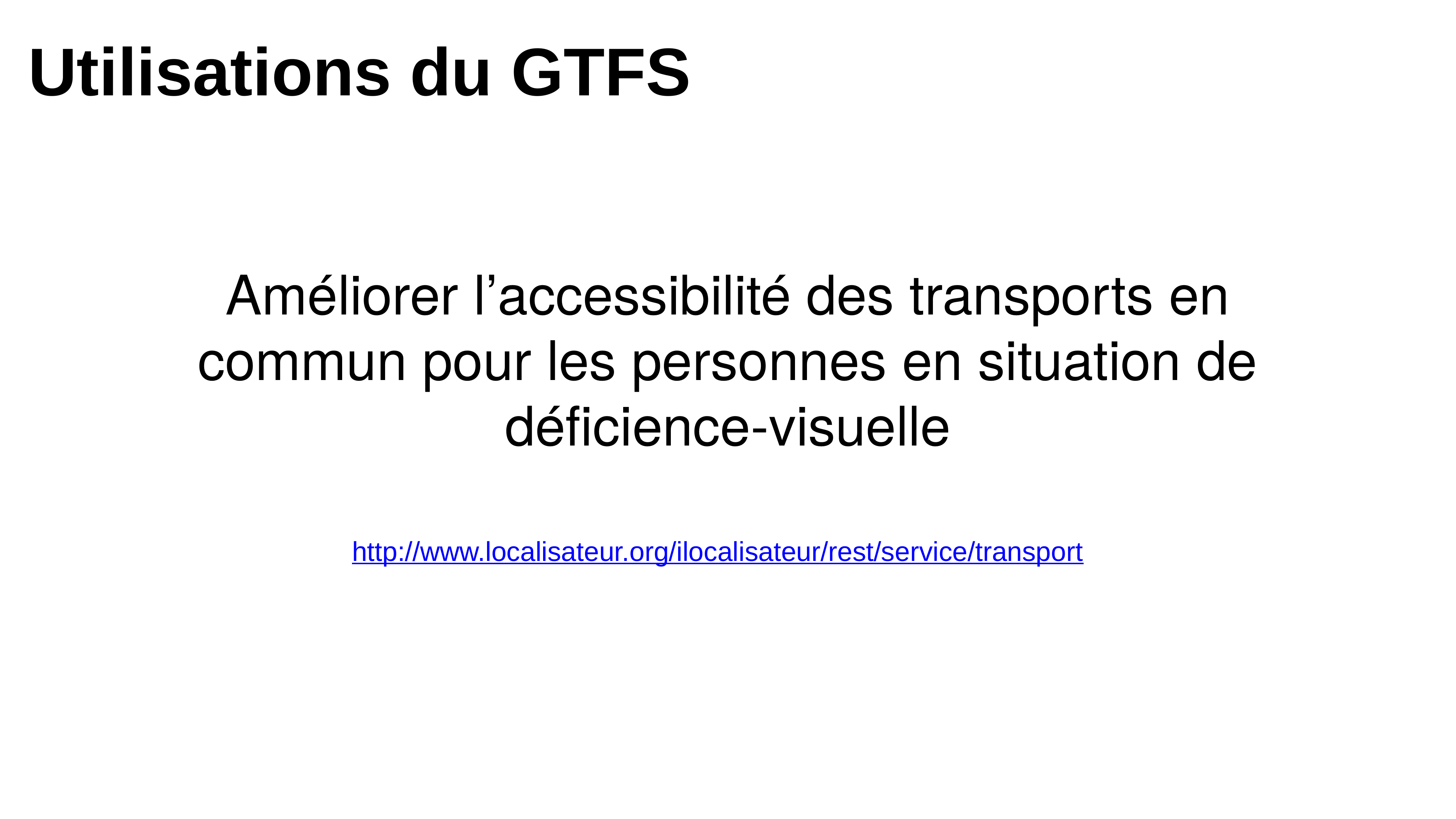

Utilisations du GTFS
Améliorer l’accessibilité des transports en commun pour les personnes en situation de déficience-visuelle

http://www.localisateur.org/ilocalisateur/rest/service/transport